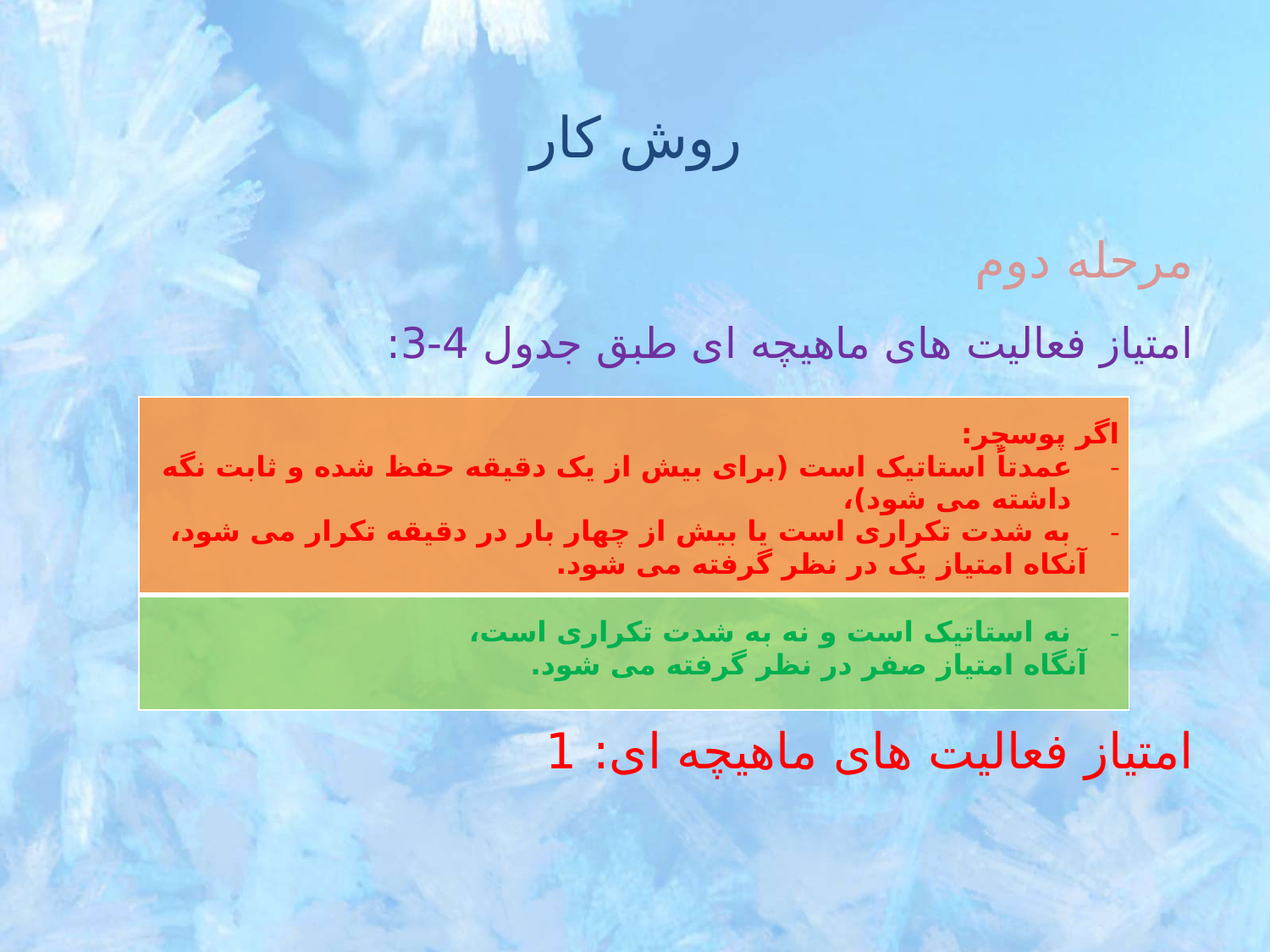

# روش کار
مرحله دوم

امتیاز فعالیت های ماهیچه ای طبق جدول 4-3:

امتیاز فعالیت های ماهیچه ای: 1

| اگر پوسچر: عمدتاً استاتیک است (برای بیش از یک دقیقه حفظ شده و ثابت نگه داشته می شود)، به شدت تکراری است یا بیش از چهار بار در دقیقه تکرار می شود، آنکاه امتیاز یک در نظر گرفته می شود. |
| --- |
| نه استاتیک است و نه به شدت تکراری است، آنگاه امتیاز صفر در نظر گرفته می شود. |